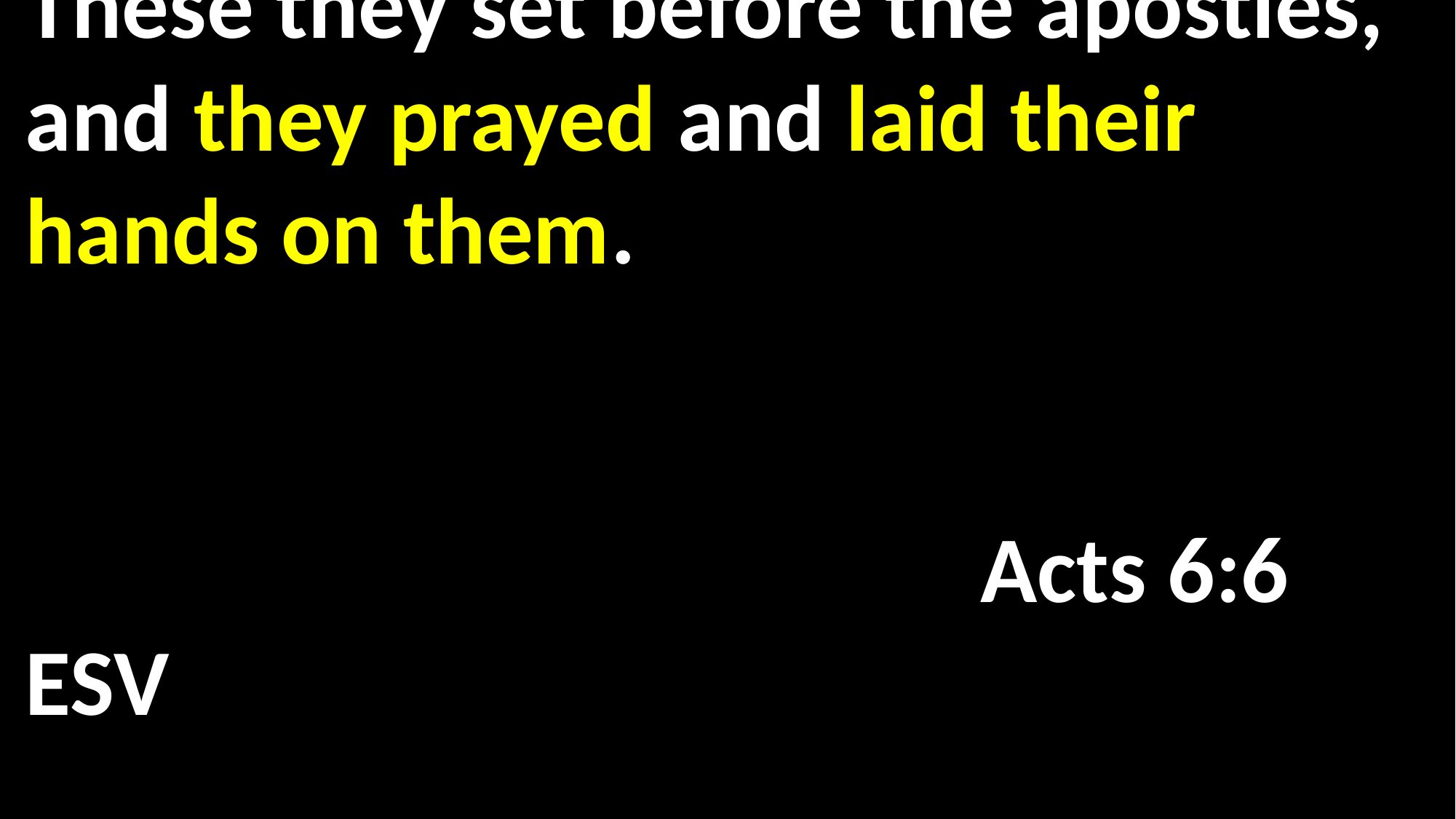

These they set before the apostles, and they prayed and laid their hands on them.																										         														         Acts 6:6 ESV